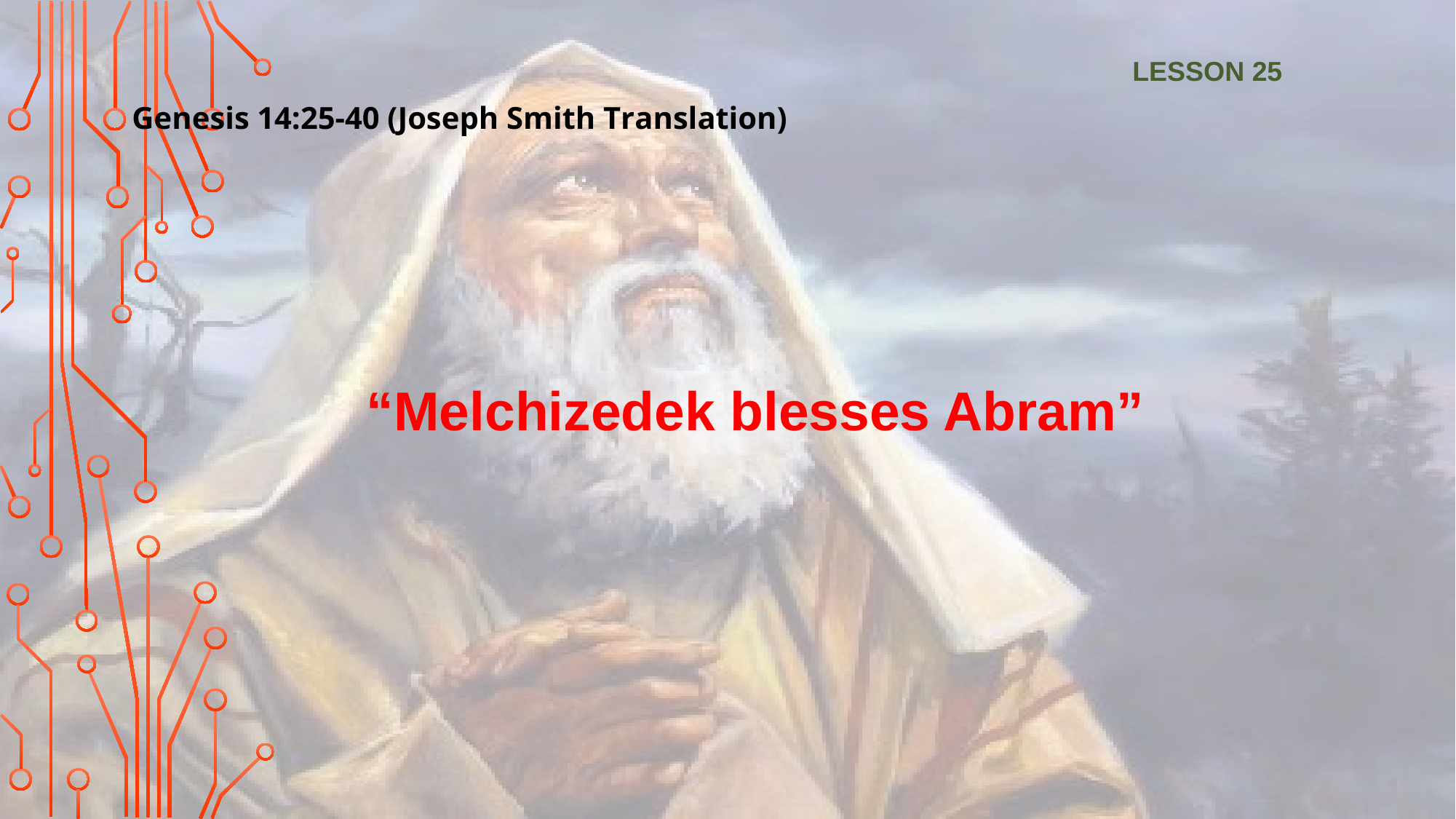

LESSON 25
Genesis 14:25-40 (Joseph Smith Translation)
“Melchizedek blesses Abram”